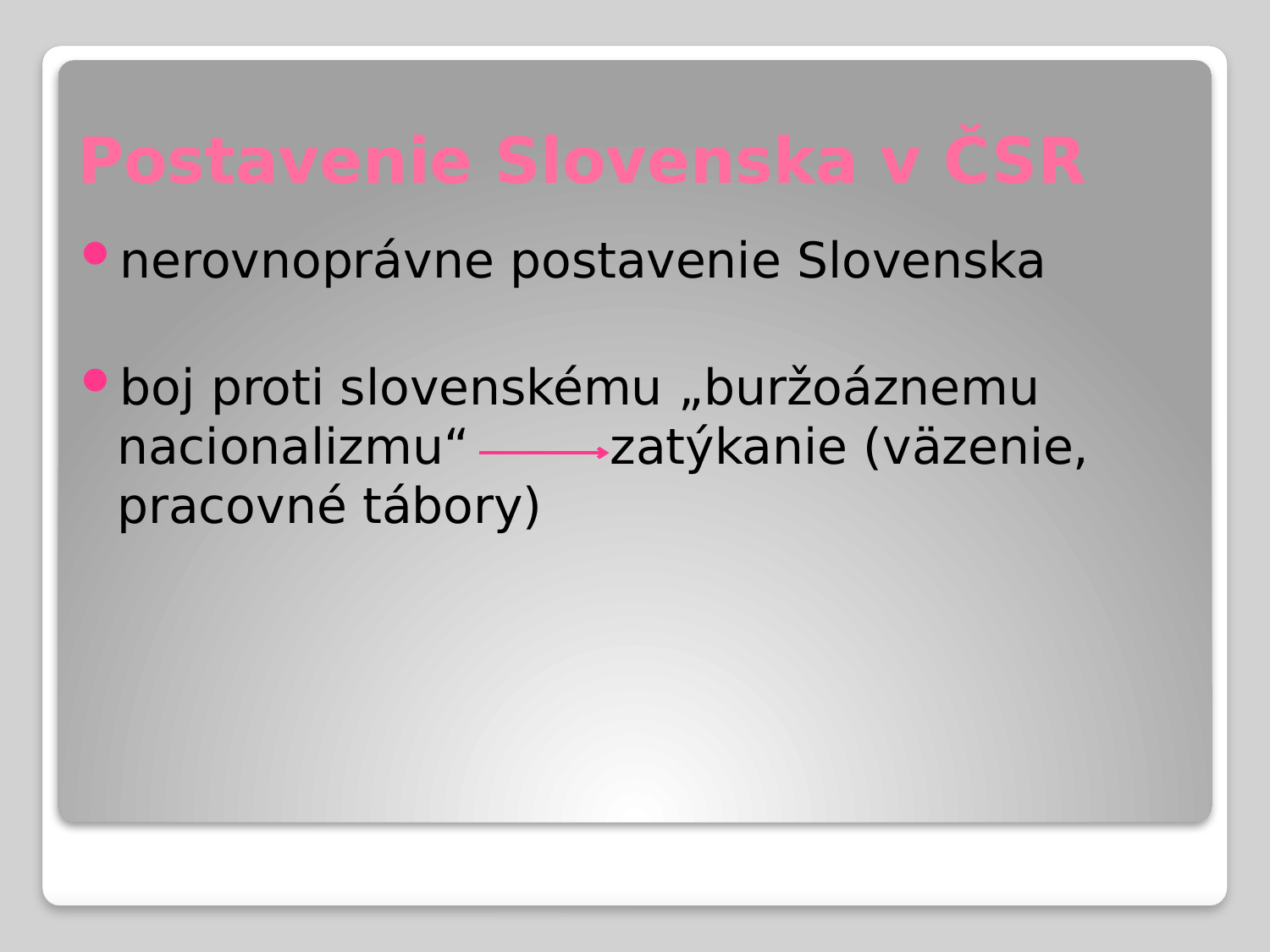

# Postavenie Slovenska v ČSR
nerovnoprávne postavenie Slovenska

boj proti slovenskému „buržoáznemu nacionalizmu“         zatýkanie (väzenie, pracovné tábory)